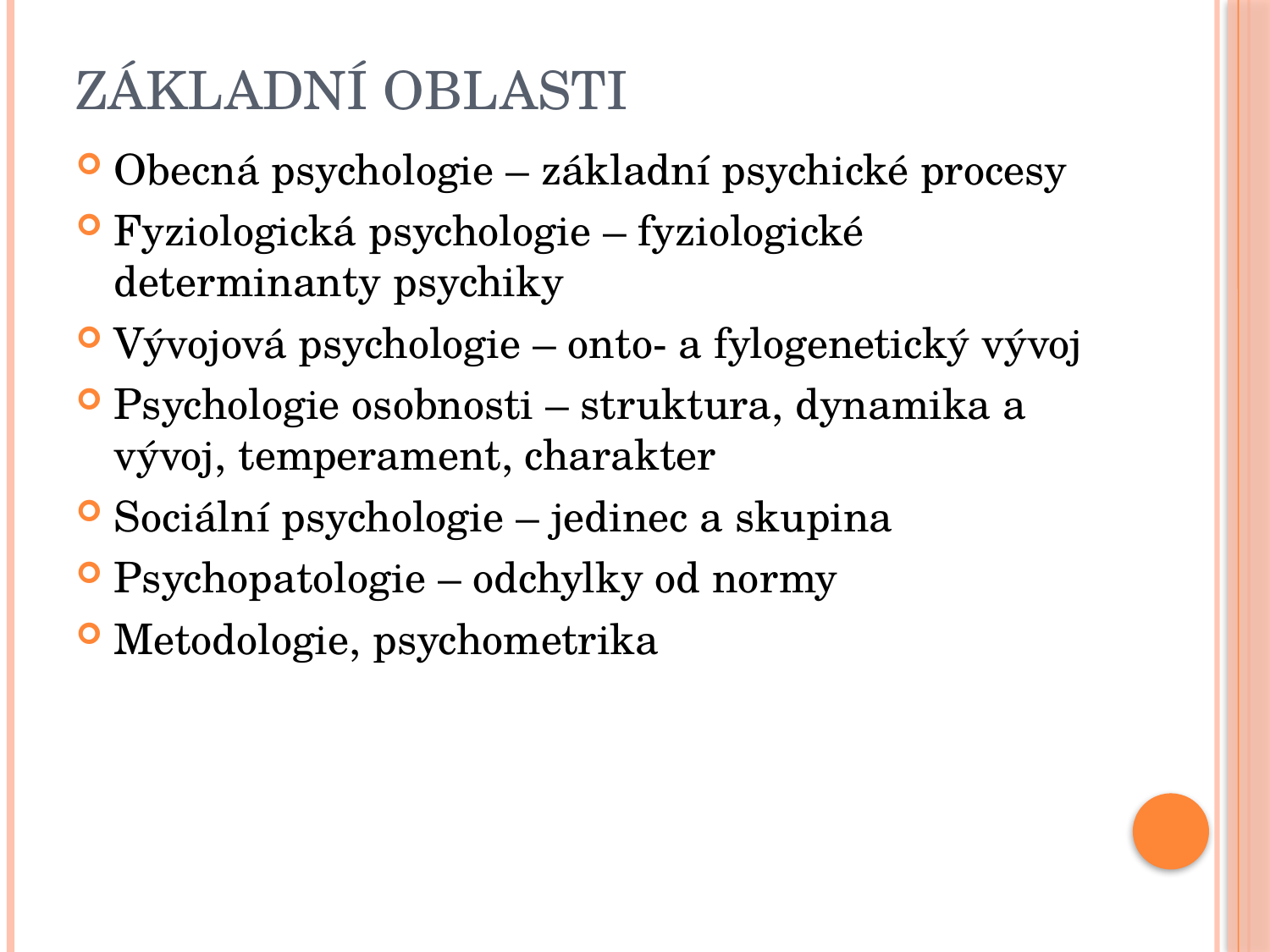

# Základní oblasti
Obecná psychologie – základní psychické procesy
Fyziologická psychologie – fyziologické determinanty psychiky
Vývojová psychologie – onto- a fylogenetický vývoj
Psychologie osobnosti – struktura, dynamika a vývoj, temperament, charakter
Sociální psychologie – jedinec a skupina
Psychopatologie – odchylky od normy
Metodologie, psychometrika